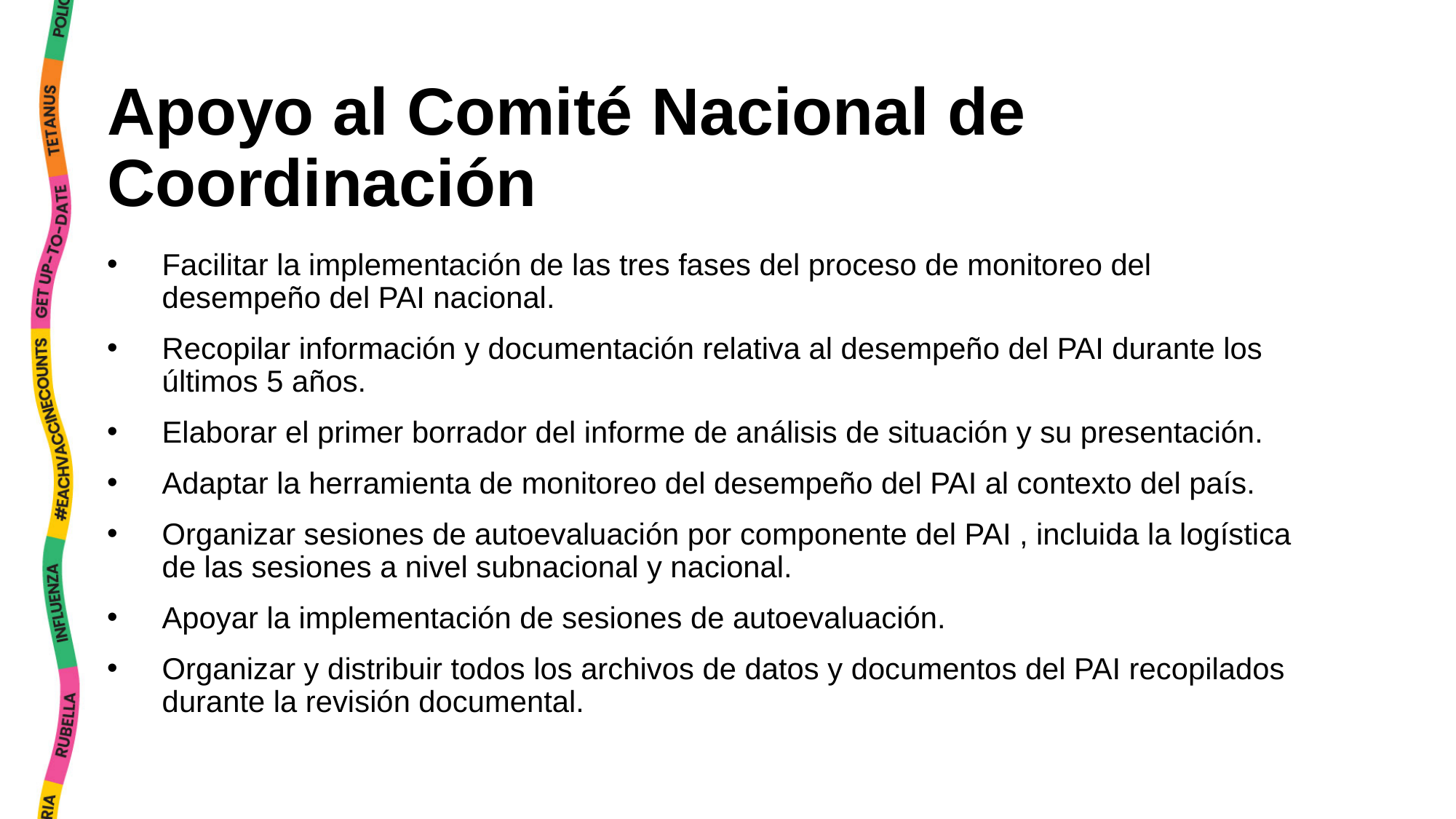

# Apoyo al Comité Nacional de Coordinación
Facilitar la implementación de las tres fases del proceso de monitoreo del desempeño del PAI nacional.
Recopilar información y documentación relativa al desempeño del PAI durante los últimos 5 años.
Elaborar el primer borrador del informe de análisis de situación y su presentación.
Adaptar la herramienta de monitoreo del desempeño del PAI al contexto del país.
Organizar sesiones de autoevaluación por componente del PAI , incluida la logística de las sesiones a nivel subnacional y nacional.
Apoyar la implementación de sesiones de autoevaluación.
Organizar y distribuir todos los archivos de datos y documentos del PAI recopilados durante la revisión documental.